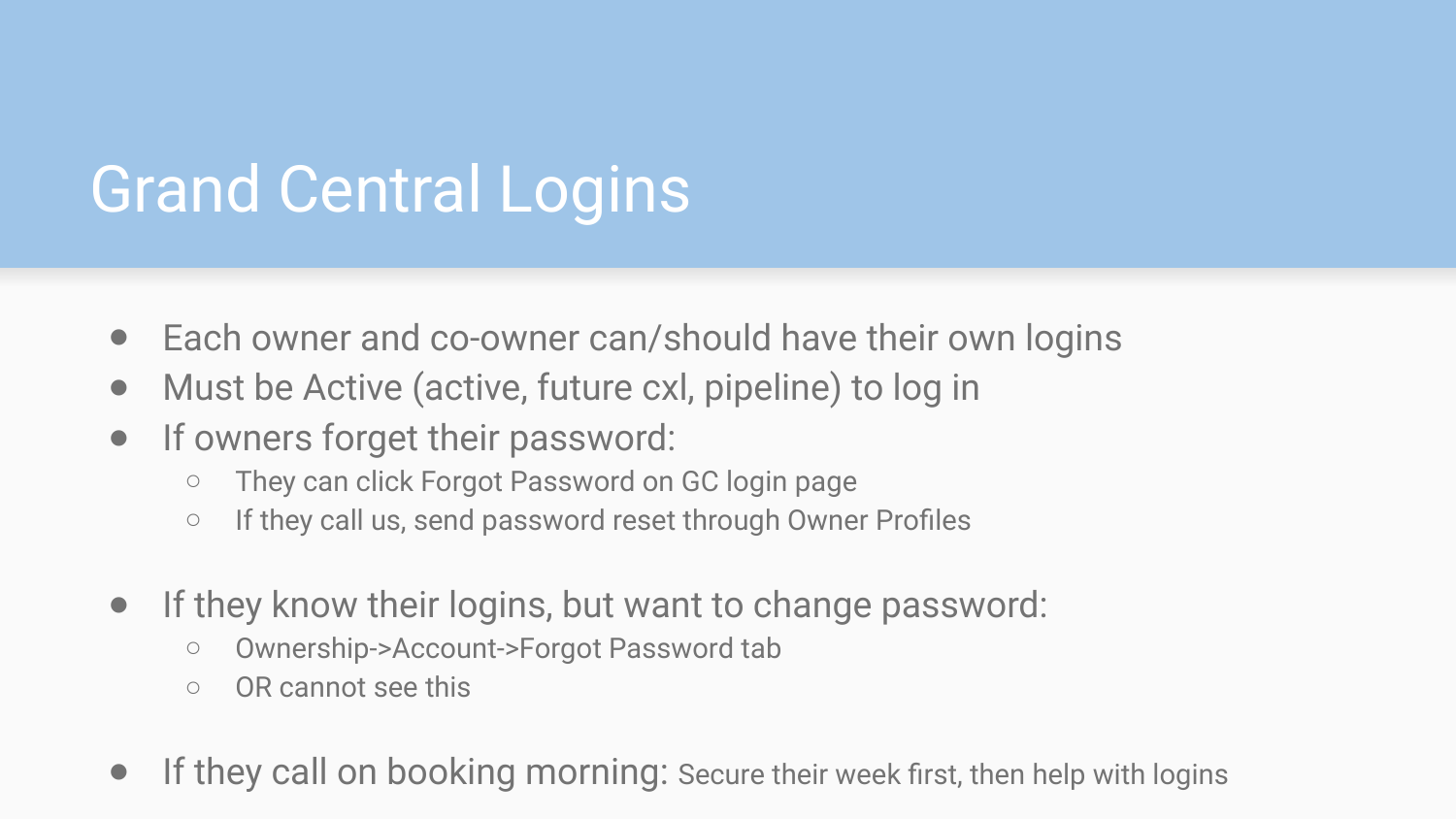

# Grand Central Logins
Each owner and co-owner can/should have their own logins
Must be Active (active, future cxl, pipeline) to log in
If owners forget their password:
They can click Forgot Password on GC login page
If they call us, send password reset through Owner Profiles
If they know their logins, but want to change password:
Ownership->Account->Forgot Password tab
OR cannot see this
If they call on booking morning: Secure their week first, then help with logins